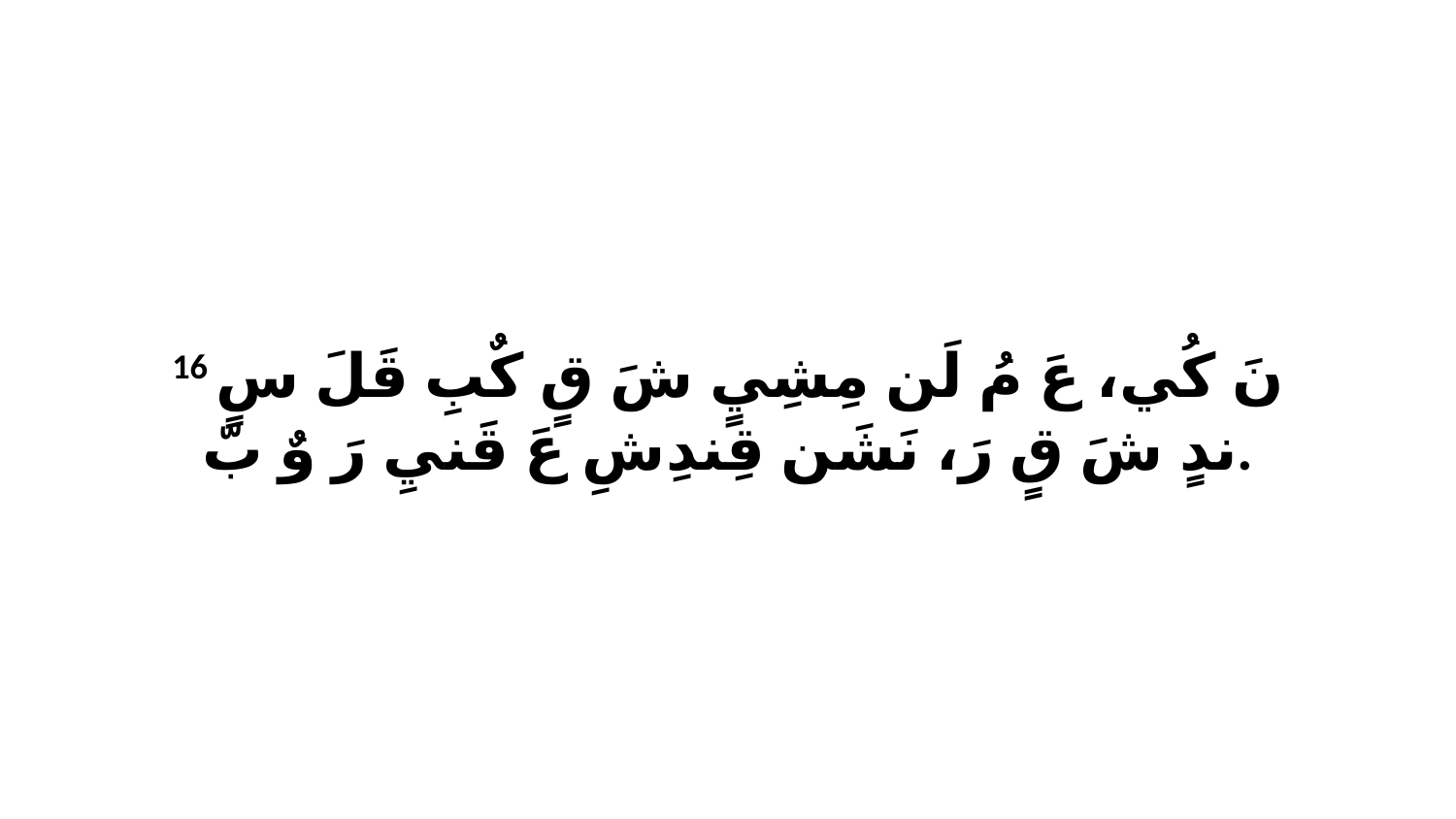

16 نَ كُي، عَ مُ لَن مِشِيٍ شَ قٍ كٌبِ قَلَ سٍ ندٍ شَ قٍ رَ، نَشَن قِندِشِ عَ قَنيِ رَ وٌ بّ.